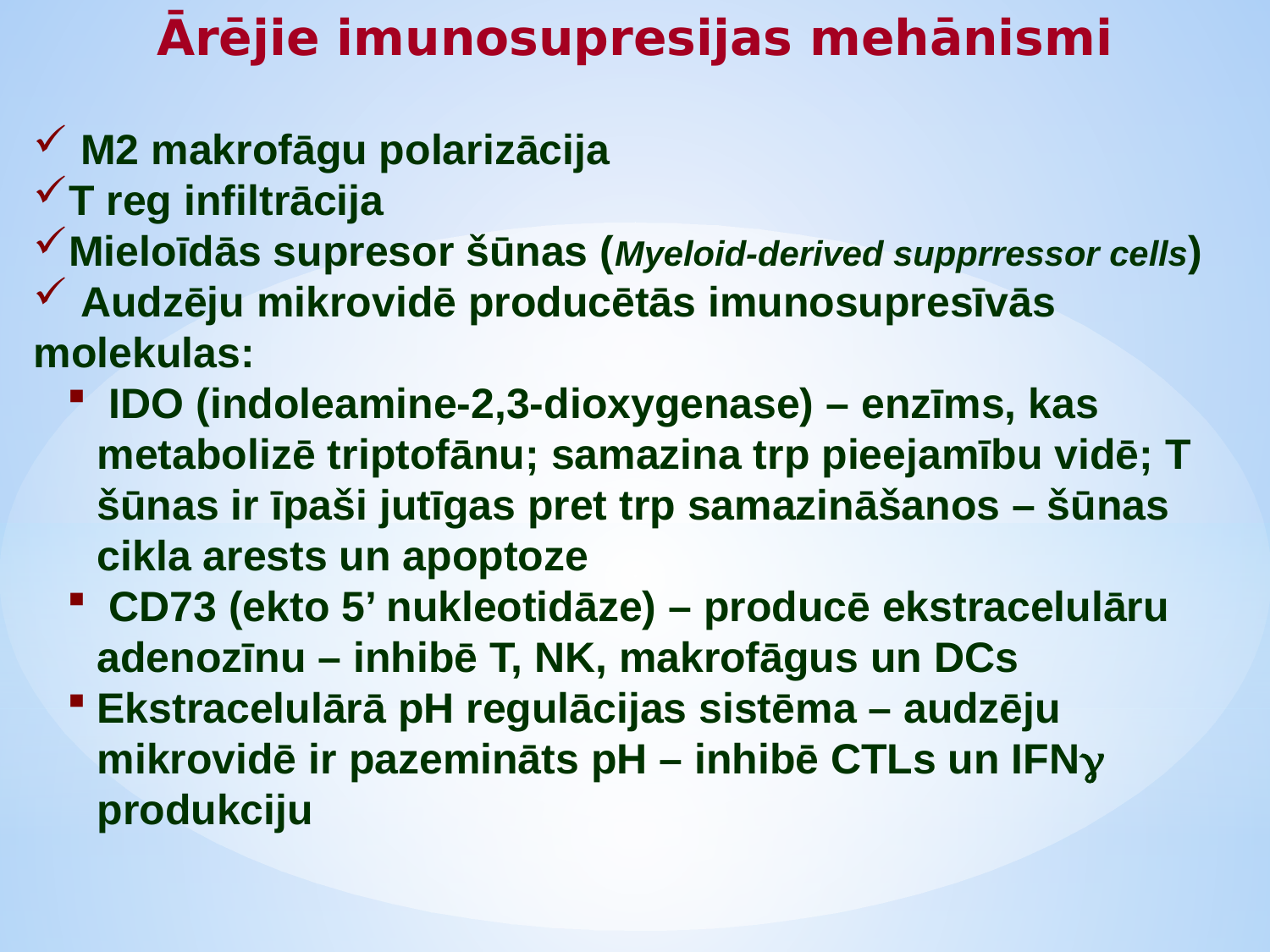

Ārējie imunosupresijas mehānismi
 M2 makrofāgu polarizācija
T reg infiltrācija
Mieloīdās supresor šūnas (Myeloid-derived supprressor cells)
 Audzēju mikrovidē producētās imunosupresīvās molekulas:
 IDO (indoleamine-2,3-dioxygenase) – enzīms, kas metabolizē triptofānu; samazina trp pieejamību vidē; T šūnas ir īpaši jutīgas pret trp samazināšanos – šūnas cikla arests un apoptoze
 CD73 (ekto 5’ nukleotidāze) – producē ekstracelulāru adenozīnu – inhibē T, NK, makrofāgus un DCs
Ekstracelulārā pH regulācijas sistēma – audzēju mikrovidē ir pazemināts pH – inhibē CTLs un IFNγ produkciju